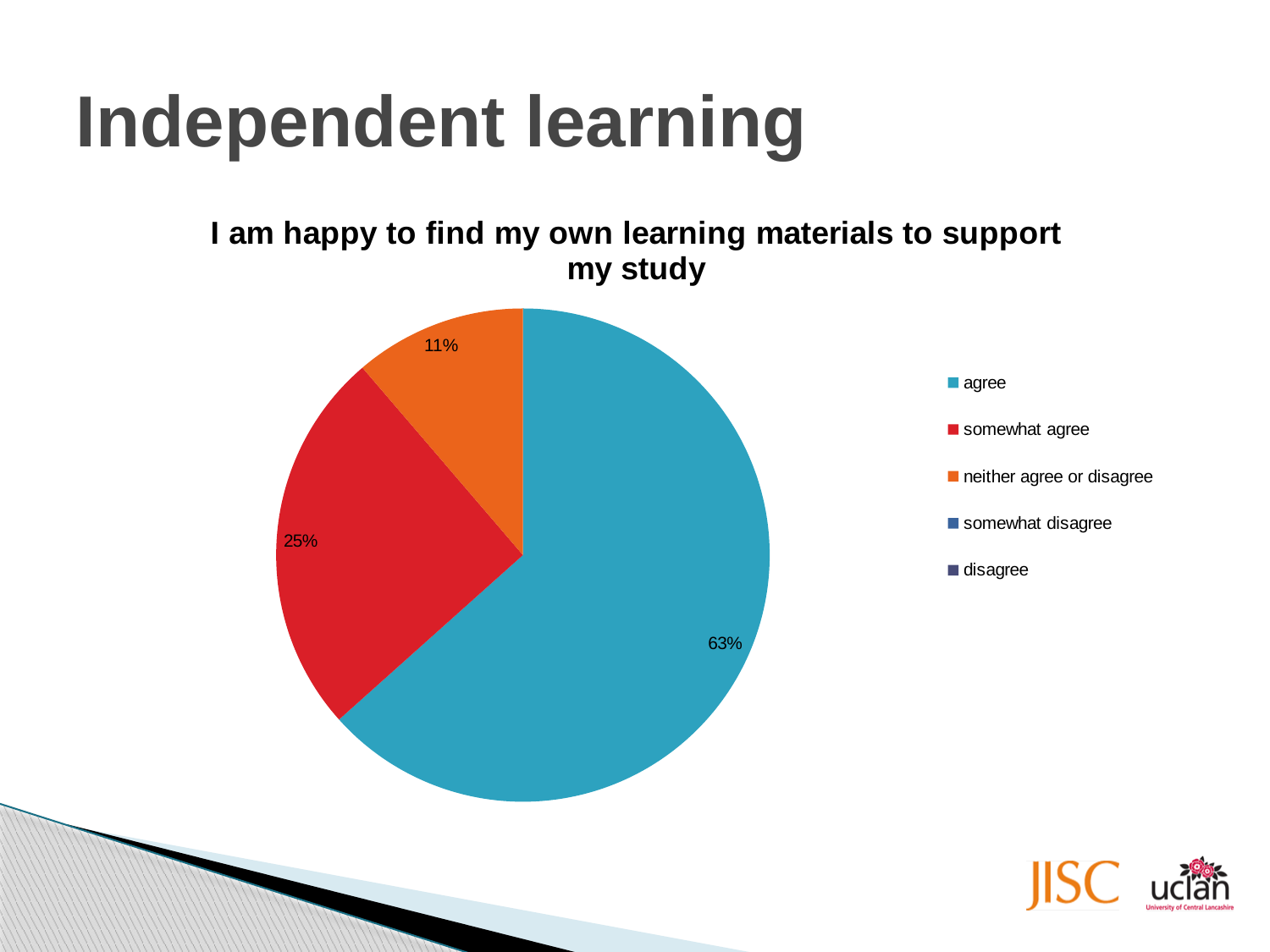

# Independent learning

### Chart:

| Category | I am happy to find my own learning materials to support my study |
|---|---|
| agree | 45.0 |
| somewhat agree | 18.0 |
| neither agree or disagree | 8.0 |
| somewhat disagree | 0.0 |
| disagree | 0.0 |